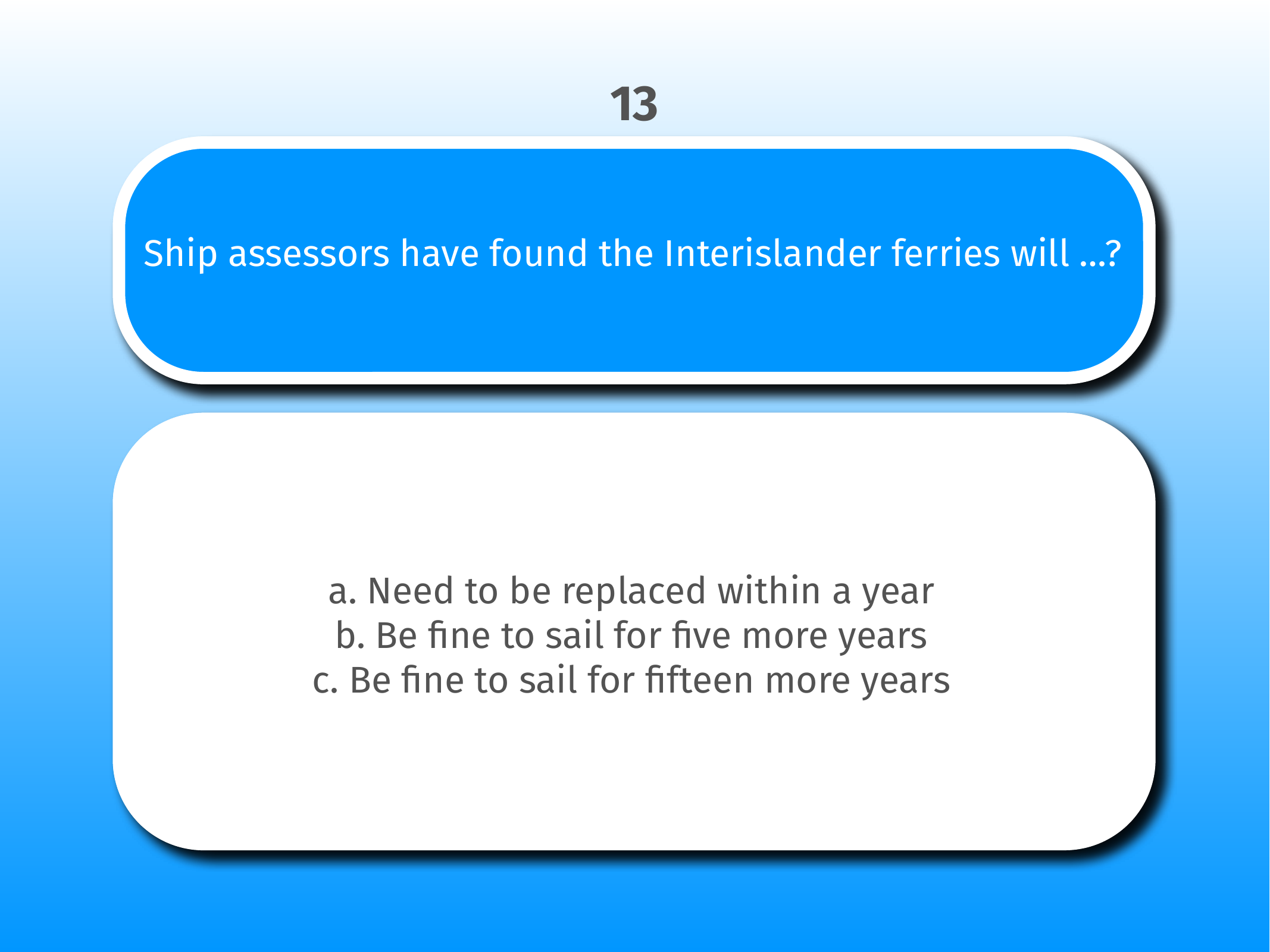

13
# Ship assessors have found the Interislander ferries will …?

a. Need to be replaced within a year
b. Be fine to sail for five more years
c. Be fine to sail for fifteen more years